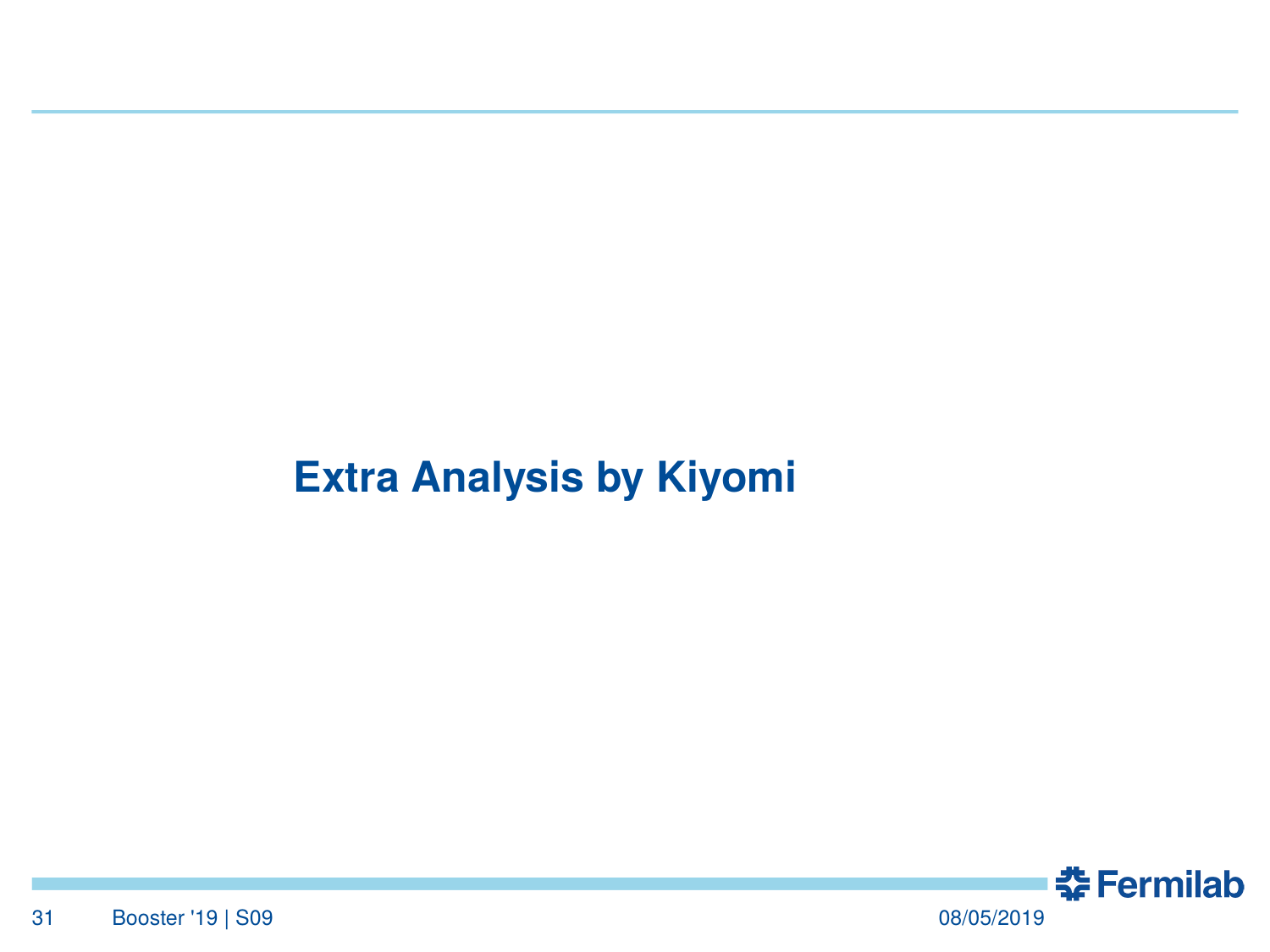

# Extra Analysis by Kiyomi
31
Booster '19 | S09
08/05/2019